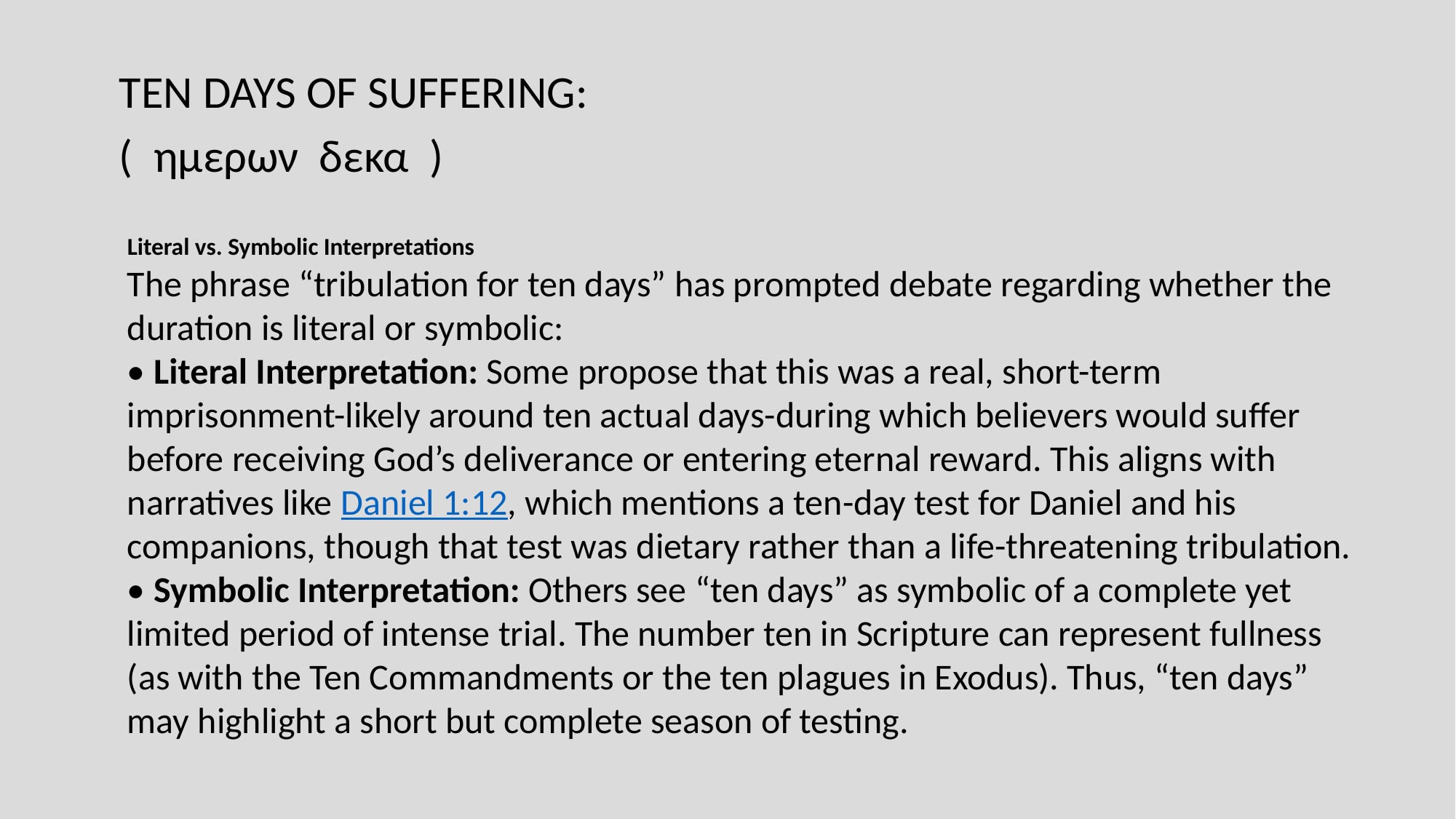

TEN DAYS OF SUFFERING:
(  ημερων  δεκα  )
Literal vs. Symbolic Interpretations
The phrase “tribulation for ten days” has prompted debate regarding whether the duration is literal or symbolic:
• Literal Interpretation: Some propose that this was a real, short-term imprisonment-likely around ten actual days-during which believers would suffer before receiving God’s deliverance or entering eternal reward. This aligns with narratives like Daniel 1:12, which mentions a ten-day test for Daniel and his companions, though that test was dietary rather than a life-threatening tribulation.
• Symbolic Interpretation: Others see “ten days” as symbolic of a complete yet limited period of intense trial. The number ten in Scripture can represent fullness (as with the Ten Commandments or the ten plagues in Exodus). Thus, “ten days” may highlight a short but complete season of testing.